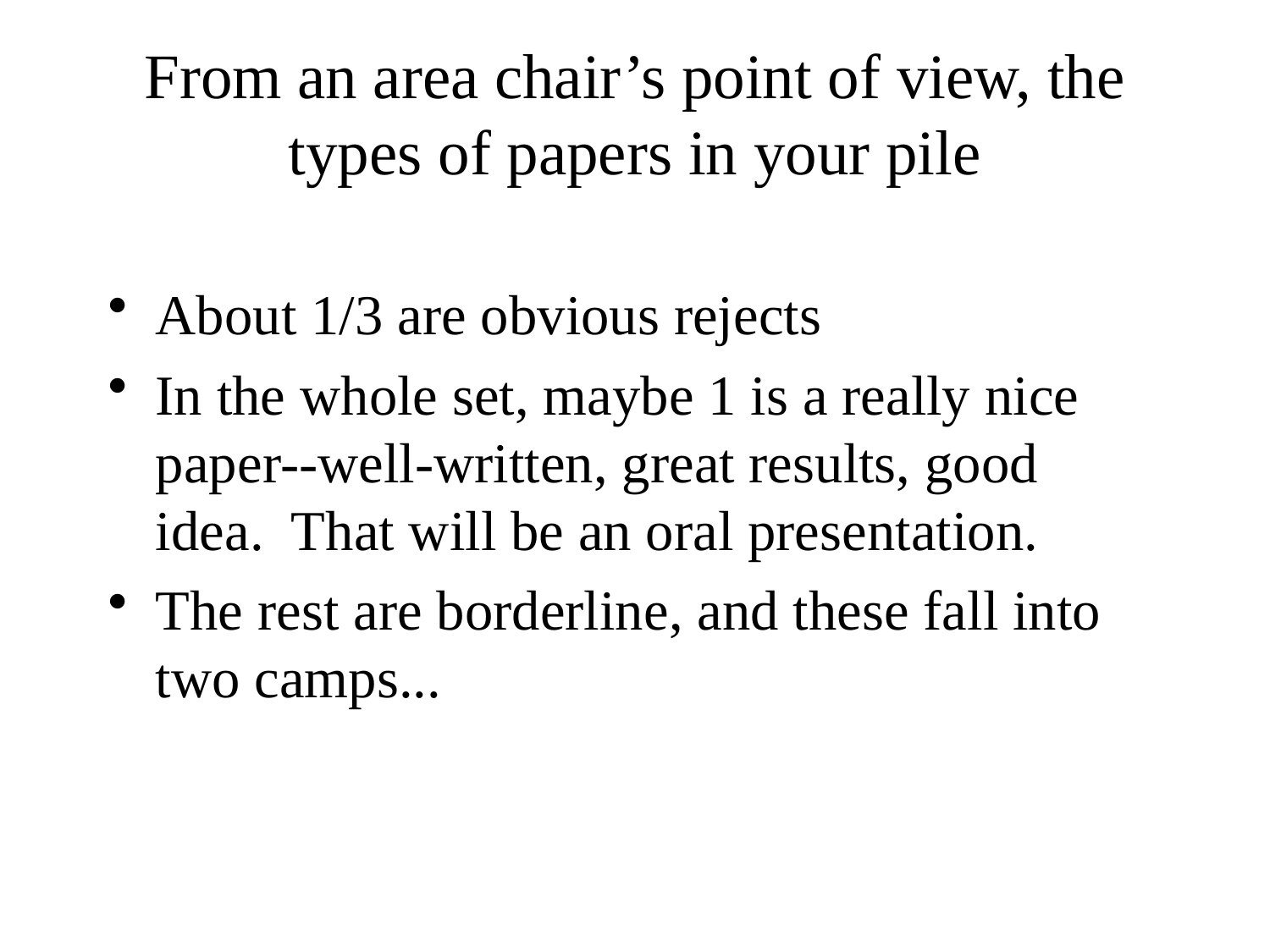

# From an area chair’s point of view, the types of papers in your pile
About 1/3 are obvious rejects
In the whole set, maybe 1 is a really nice paper--well-written, great results, good idea.  That will be an oral presentation.
The rest are borderline, and these fall into two camps...
66